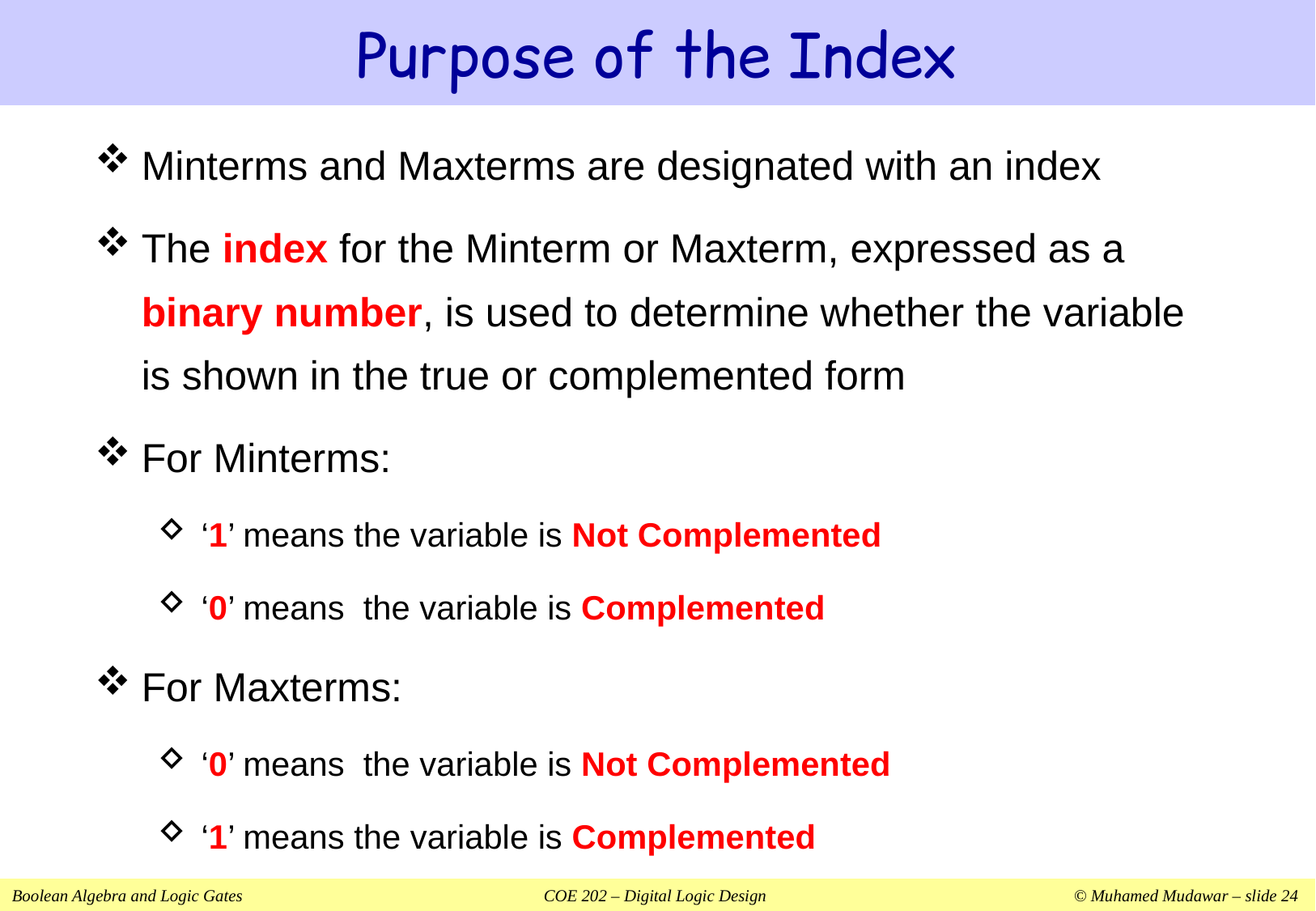

# Purpose of the Index
Minterms and Maxterms are designated with an index
The index for the Minterm or Maxterm, expressed as a binary number, is used to determine whether the variable is shown in the true or complemented form
For Minterms:
‘1’ means the variable is Not Complemented
‘0’ means  the variable is Complemented
For Maxterms:
‘0’ means  the variable is Not Complemented
‘1’ means the variable is Complemented